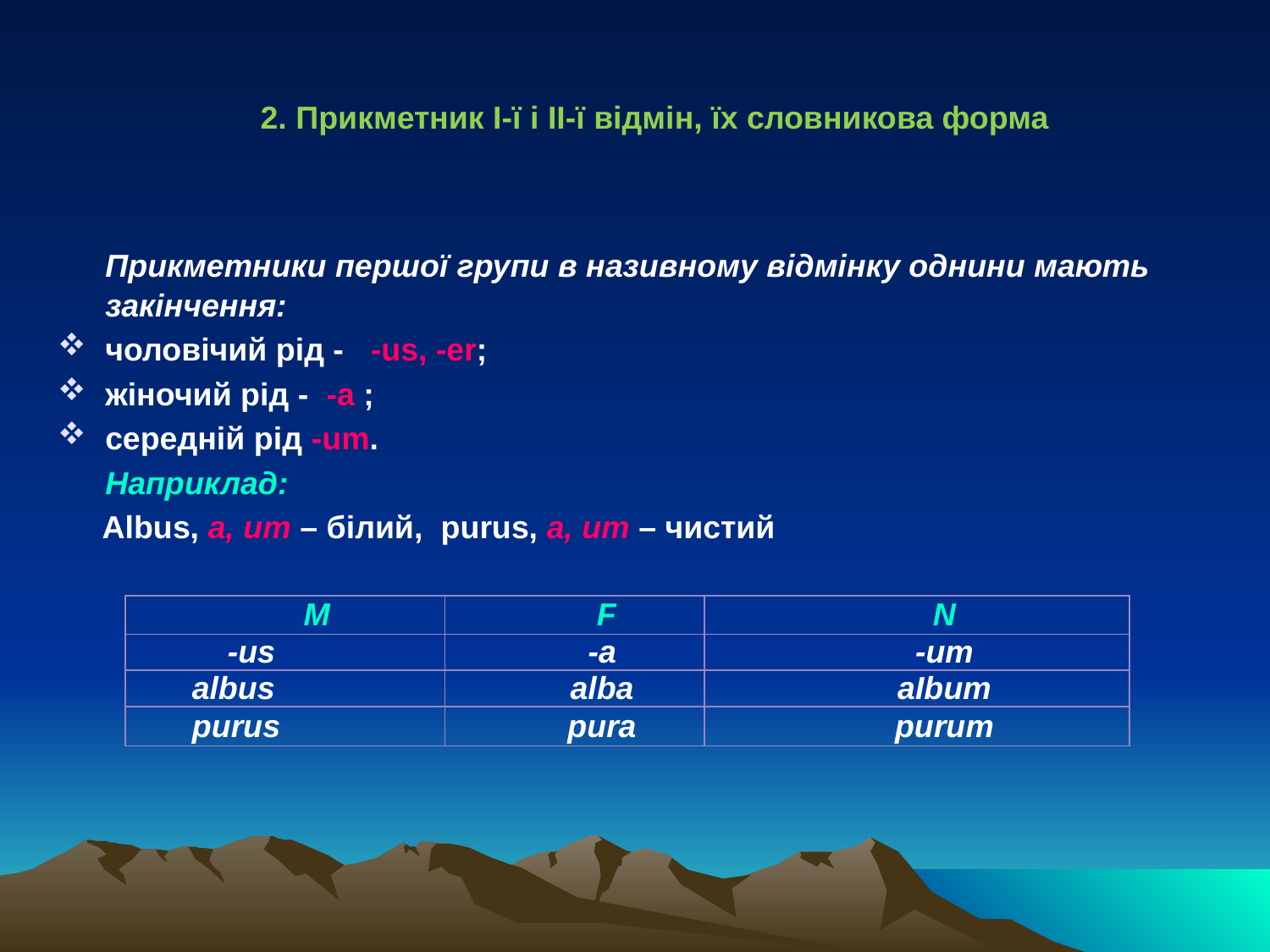

2. Прикметник І-ї і ІІ-ї відмін, їх словникова форма
	Прикметники першої групи в називному відмінку однини мають закінчення:
чоловічий рід -   -us, -er;
жіночий рід -  -a ;
середній рід -um.
	Наприклад:
     Albus, a, um – білий,  purus, a, um – чистий

| M | F | N |
| --- | --- | --- |
| -us | -a | -um |
| albus | alba | aІbum |
| purus | pura | рurum |